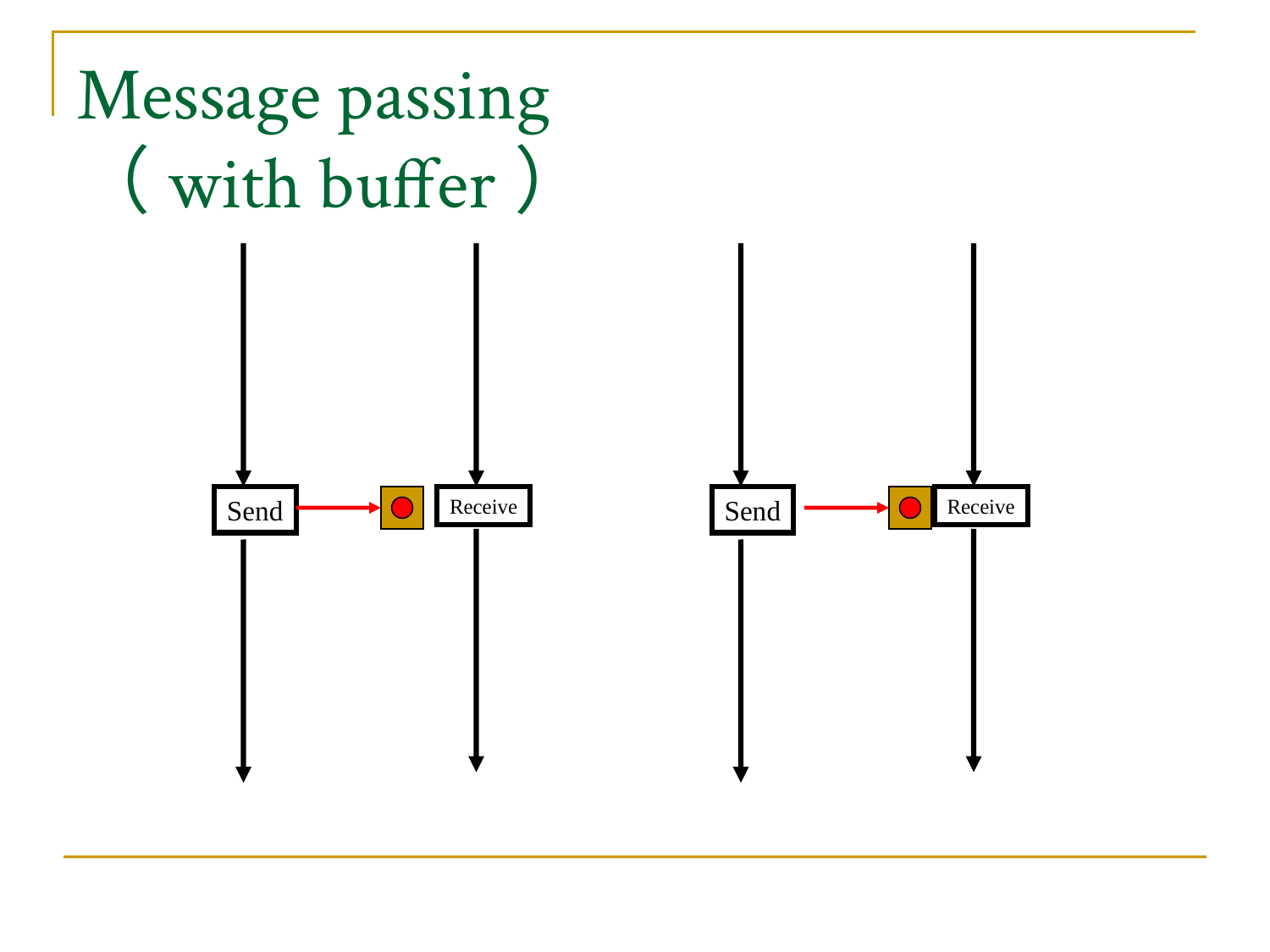

# Message passing （with buffer）

Send

Receive

Send

Receive